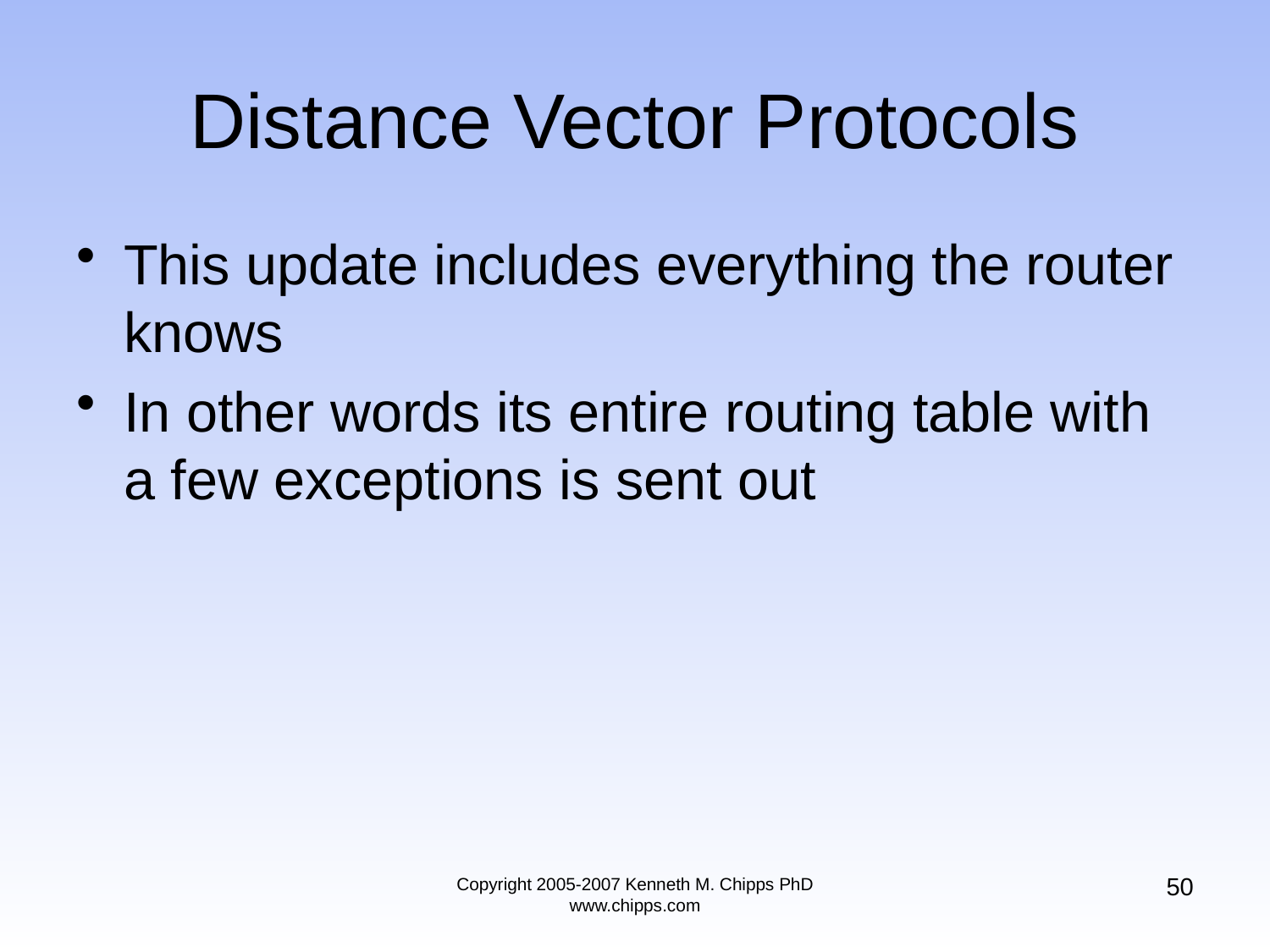

# Distance Vector Protocols
This update includes everything the router knows
In other words its entire routing table with a few exceptions is sent out
50
Copyright 2005-2007 Kenneth M. Chipps PhD www.chipps.com